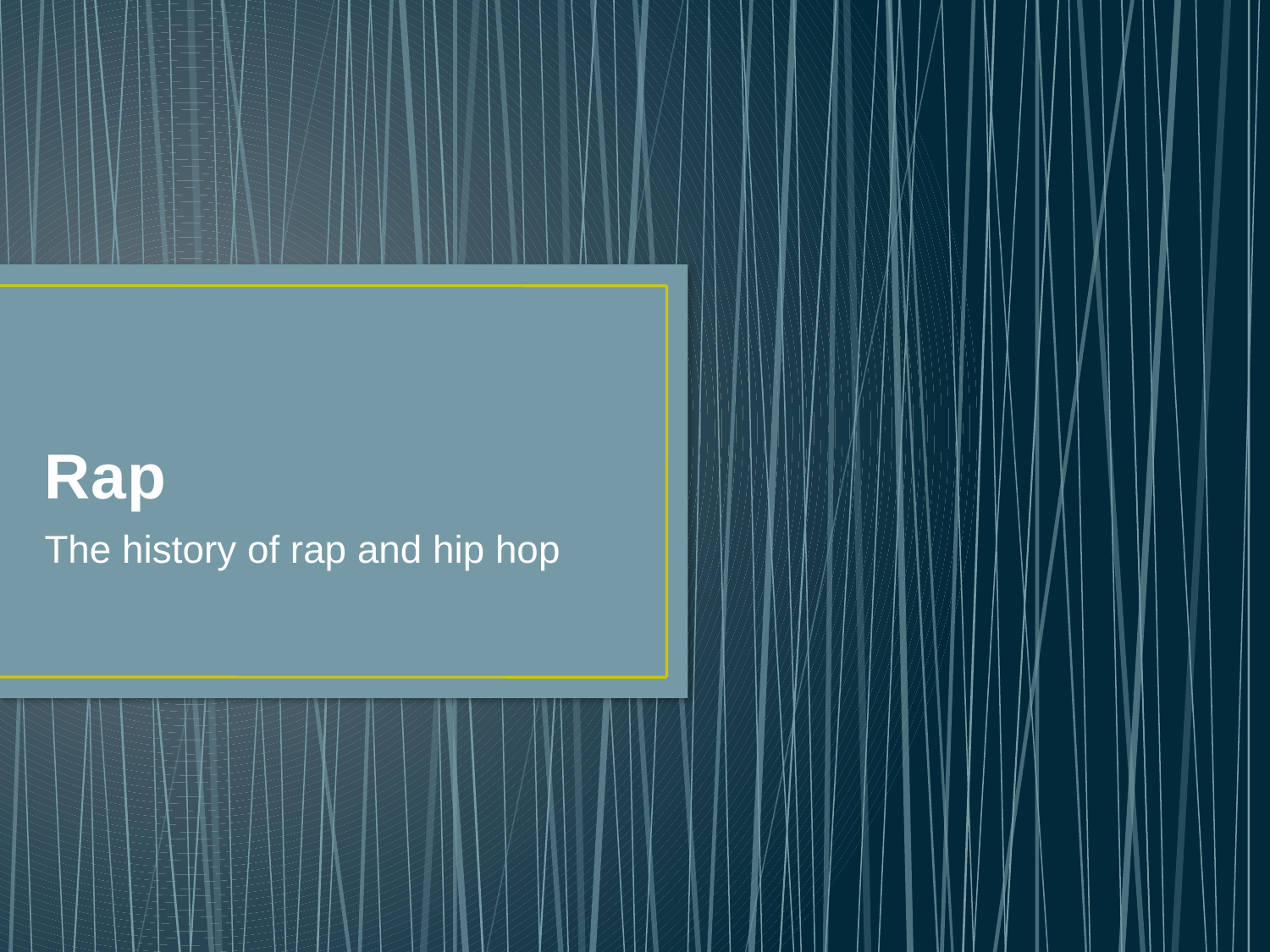

# Rap
The history of rap and hip hop